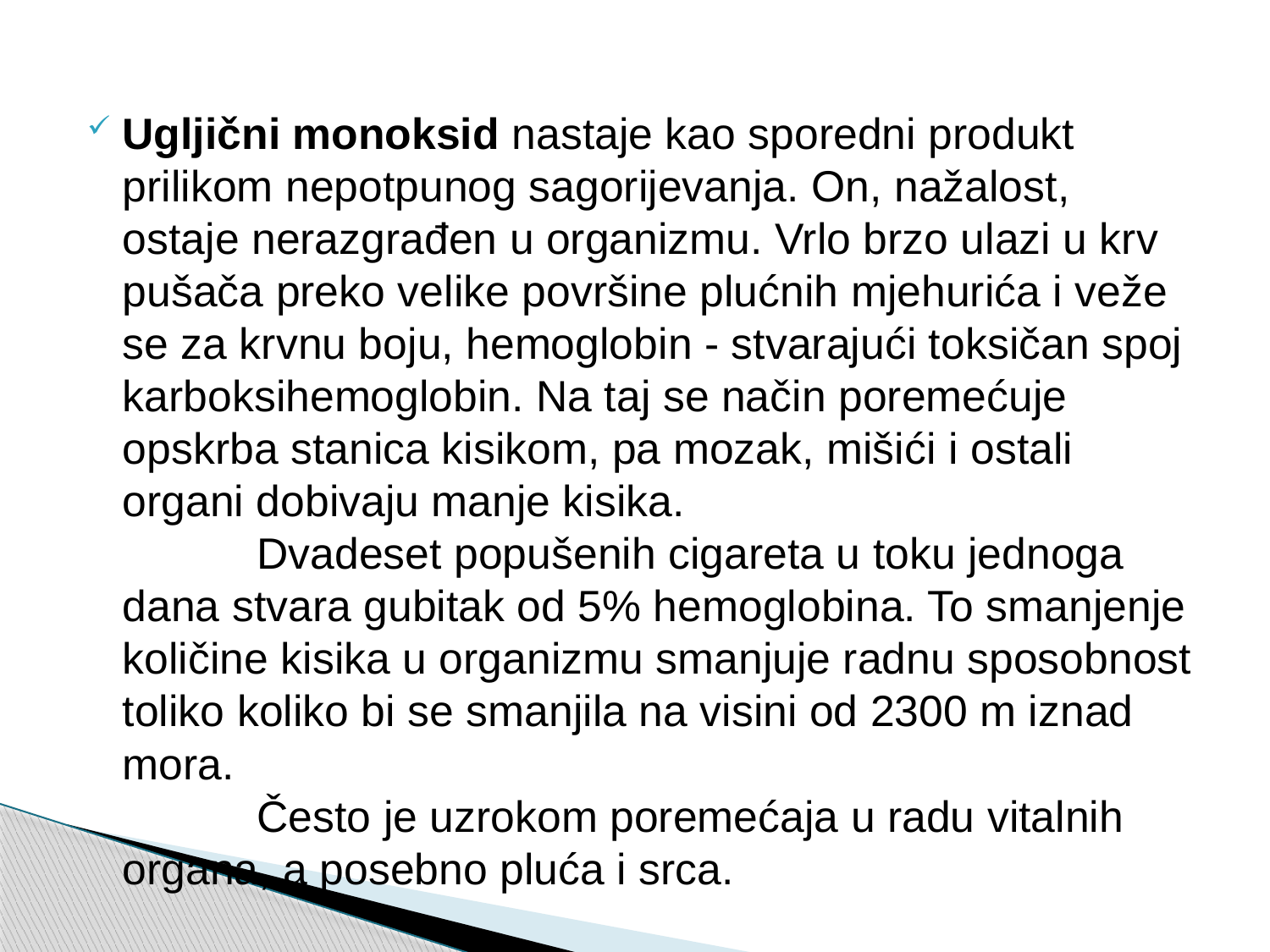

Ugljični monoksid nastaje kao sporedni produkt prilikom nepotpunog sagorijevanja. On, nažalost, ostaje nerazgrađen u organizmu. Vrlo brzo ulazi u krv pušača preko velike površine plućnih mjehurića i veže se za krvnu boju, hemoglobin - stvarajući toksičan spoj karboksihemoglobin. Na taj se način poremećuje opskrba stanica kisikom, pa mozak, mišići i ostali organi dobivaju manje kisika.
           Dvadeset popušenih cigareta u toku jednoga dana stvara gubitak od 5% hemoglobina. To smanjenje količine kisika u organizmu smanjuje radnu sposobnost toliko koliko bi se smanjila na visini od 2300 m iznad mora.
           Često je uzrokom poremećaja u radu vitalnih organa, a posebno pluća i srca.